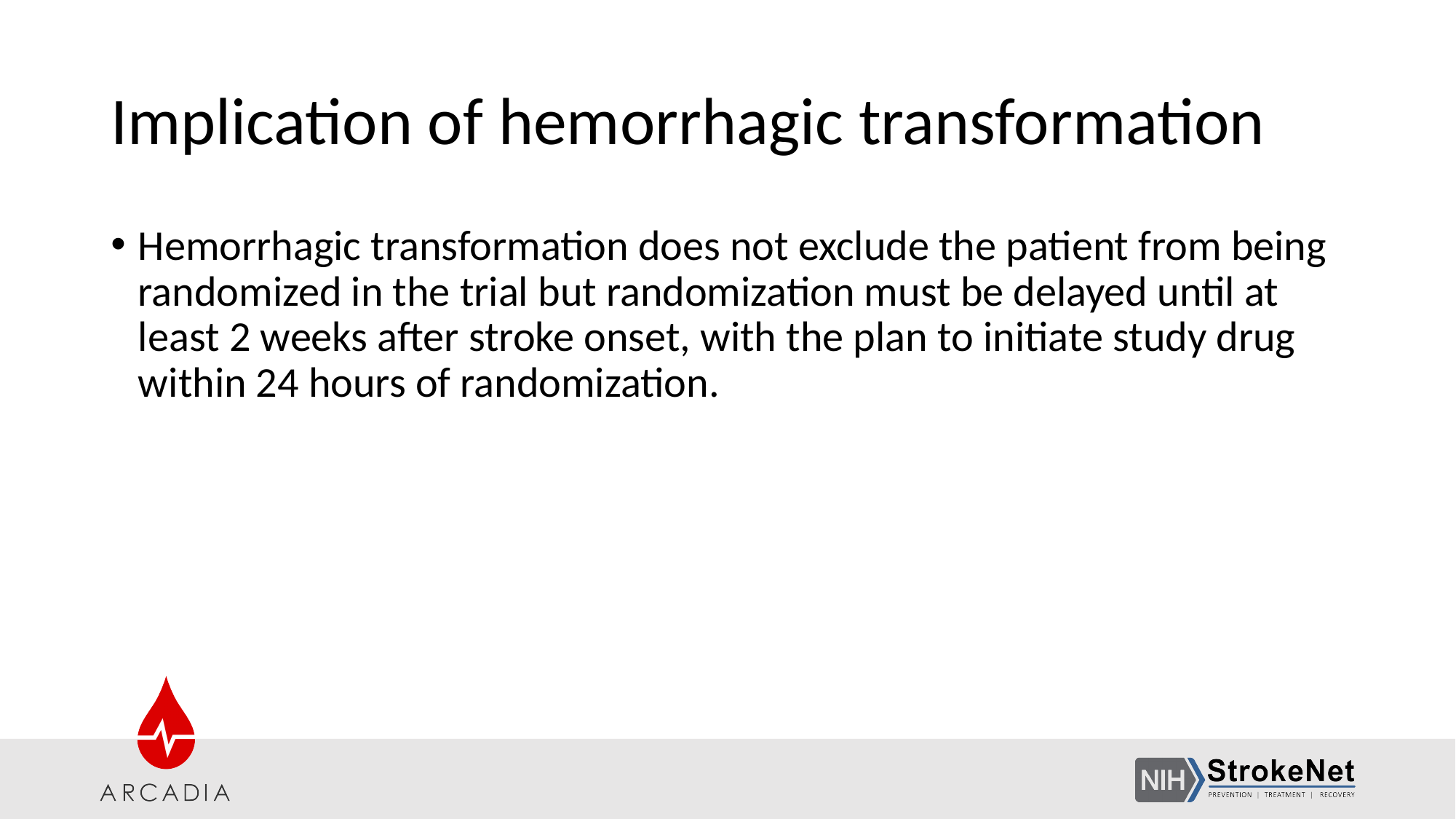

# Implication of hemorrhagic transformation
Hemorrhagic transformation does not exclude the patient from being randomized in the trial but randomization must be delayed until at least 2 weeks after stroke onset, with the plan to initiate study drug within 24 hours of randomization.